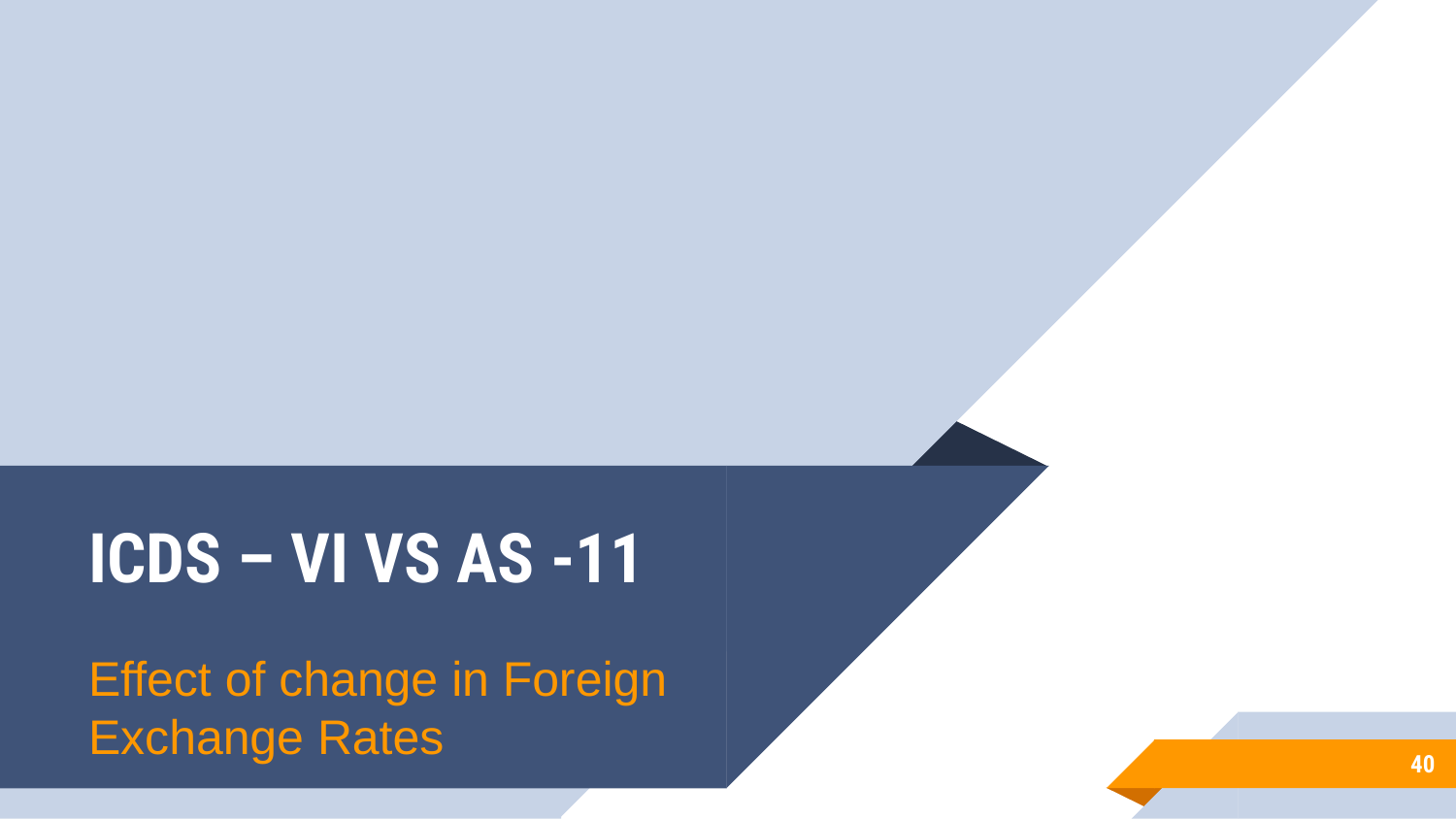

# ICDS – VI VS AS -11
Effect of change in Foreign Exchange Rates
40